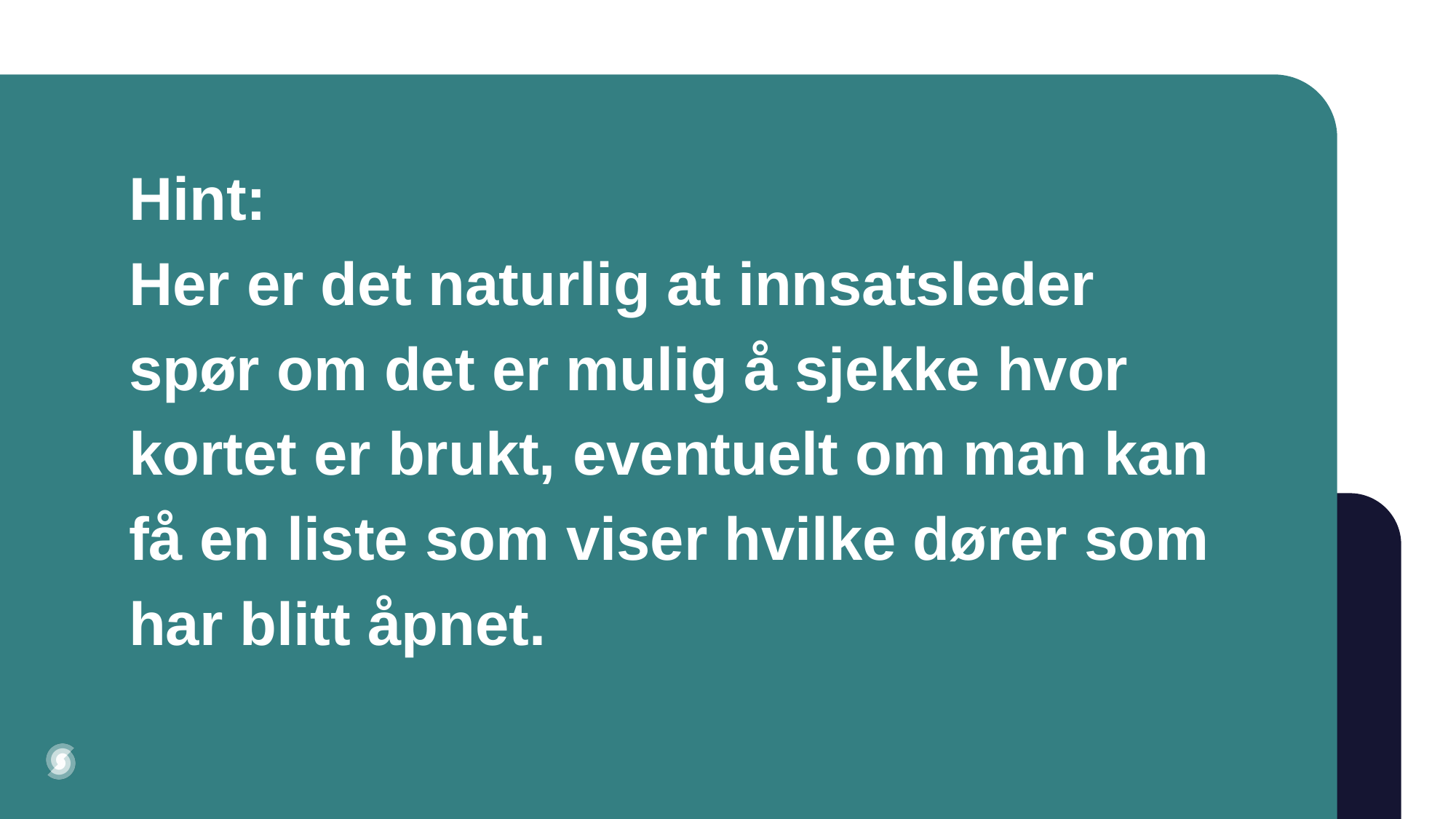

# Hint: Her er det naturlig at innsatsleder spør om det er mulig å sjekke hvor kortet er brukt, eventuelt om man kan få en liste som viser hvilke dører som har blitt åpnet.